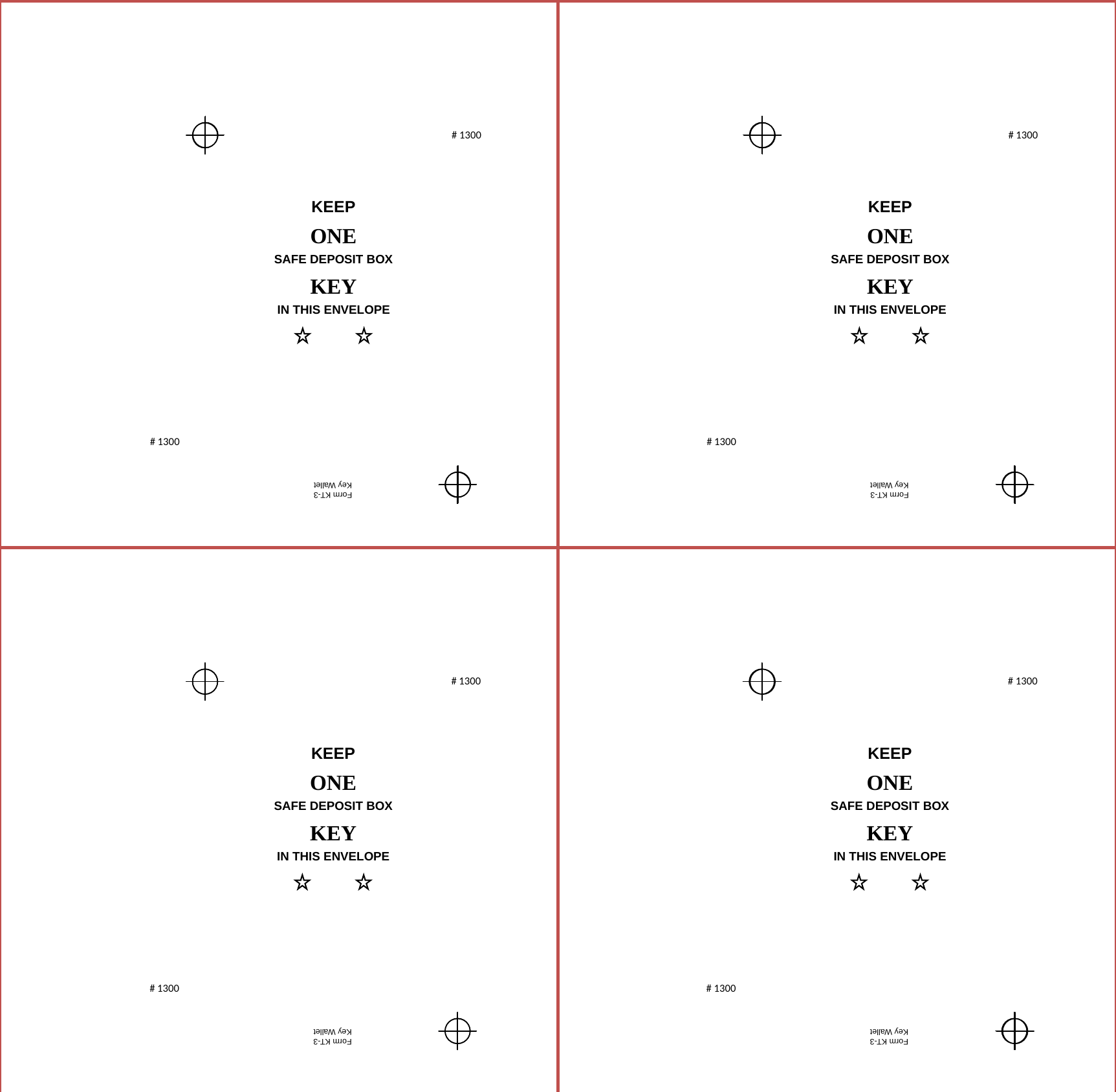

# 1300
KEEP
ONE
SAFE DEPOSIT BOX
KEY
IN THIS ENVELOPE

# 1300

Form KT-3
Key Wallet

# 1300
KEEP
ONE
SAFE DEPOSIT BOX
KEY
IN THIS ENVELOPE

# 1300

Form KT-3
Key Wallet

# 1300
KEEP
ONE
SAFE DEPOSIT BOX
KEY
IN THIS ENVELOPE

# 1300

Form KT-3
Key Wallet

# 1300
KEEP
ONE
SAFE DEPOSIT BOX
KEY
IN THIS ENVELOPE

# 1300

Form KT-3
Key Wallet